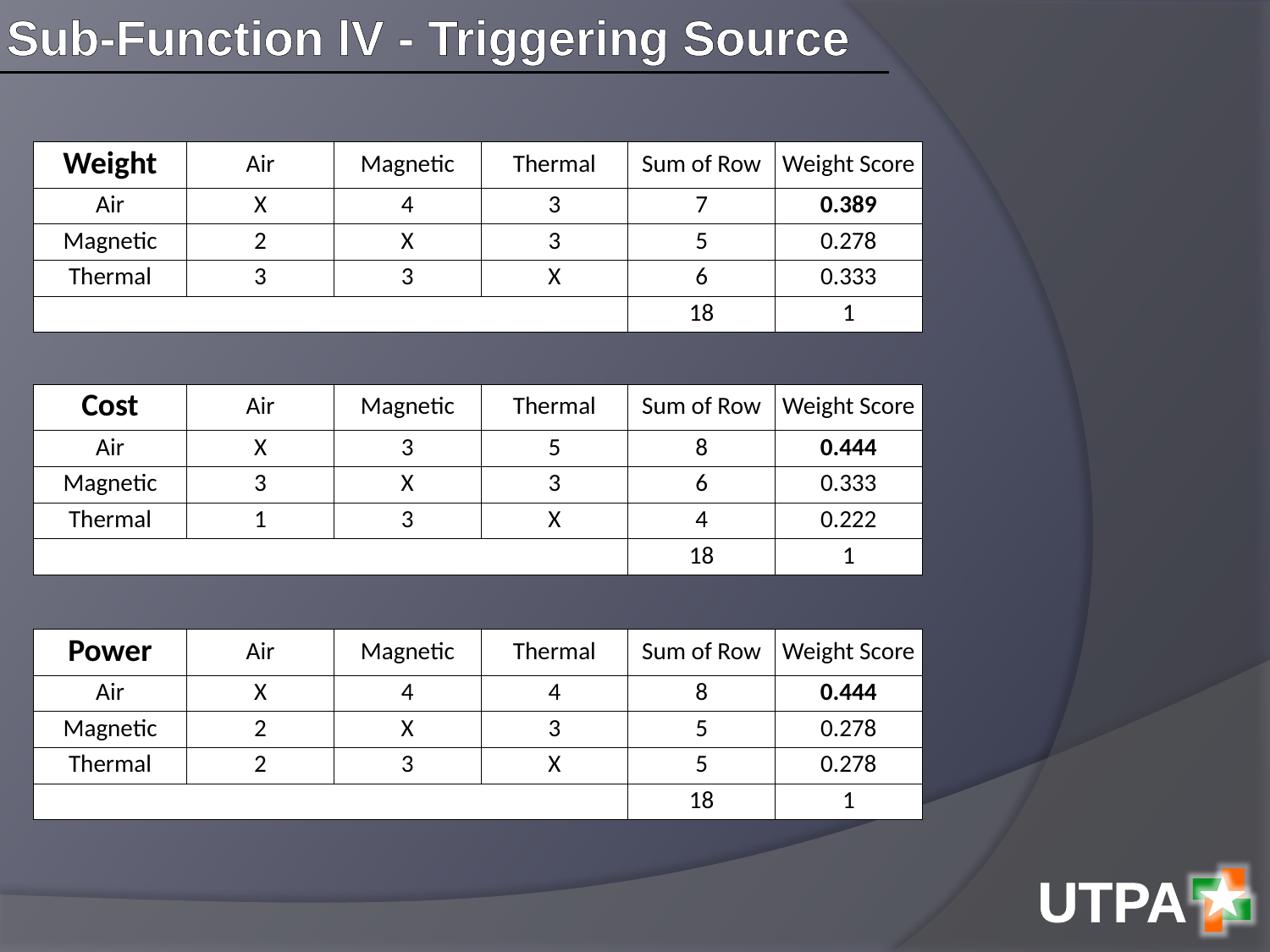

Sub-Function lV - Triggering Source

| Weight | Air | Magnetic | Thermal | Sum of Row | Weight Score |
| --- | --- | --- | --- | --- | --- |
| Air | X | 4 | 3 | 7 | 0.389 |
| Magnetic | 2 | X | 3 | 5 | 0.278 |
| Thermal | 3 | 3 | X | 6 | 0.333 |
|  |  |  |  | 18 | 1 |
| Cost | Air | Magnetic | Thermal | Sum of Row | Weight Score |
| --- | --- | --- | --- | --- | --- |
| Air | X | 3 | 5 | 8 | 0.444 |
| Magnetic | 3 | X | 3 | 6 | 0.333 |
| Thermal | 1 | 3 | X | 4 | 0.222 |
|  |  |  |  | 18 | 1 |
| Power | Air | Magnetic | Thermal | Sum of Row | Weight Score |
| --- | --- | --- | --- | --- | --- |
| Air | X | 4 | 4 | 8 | 0.444 |
| Magnetic | 2 | X | 3 | 5 | 0.278 |
| Thermal | 2 | 3 | X | 5 | 0.278 |
|  |  |  |  | 18 | 1 |
UTPA